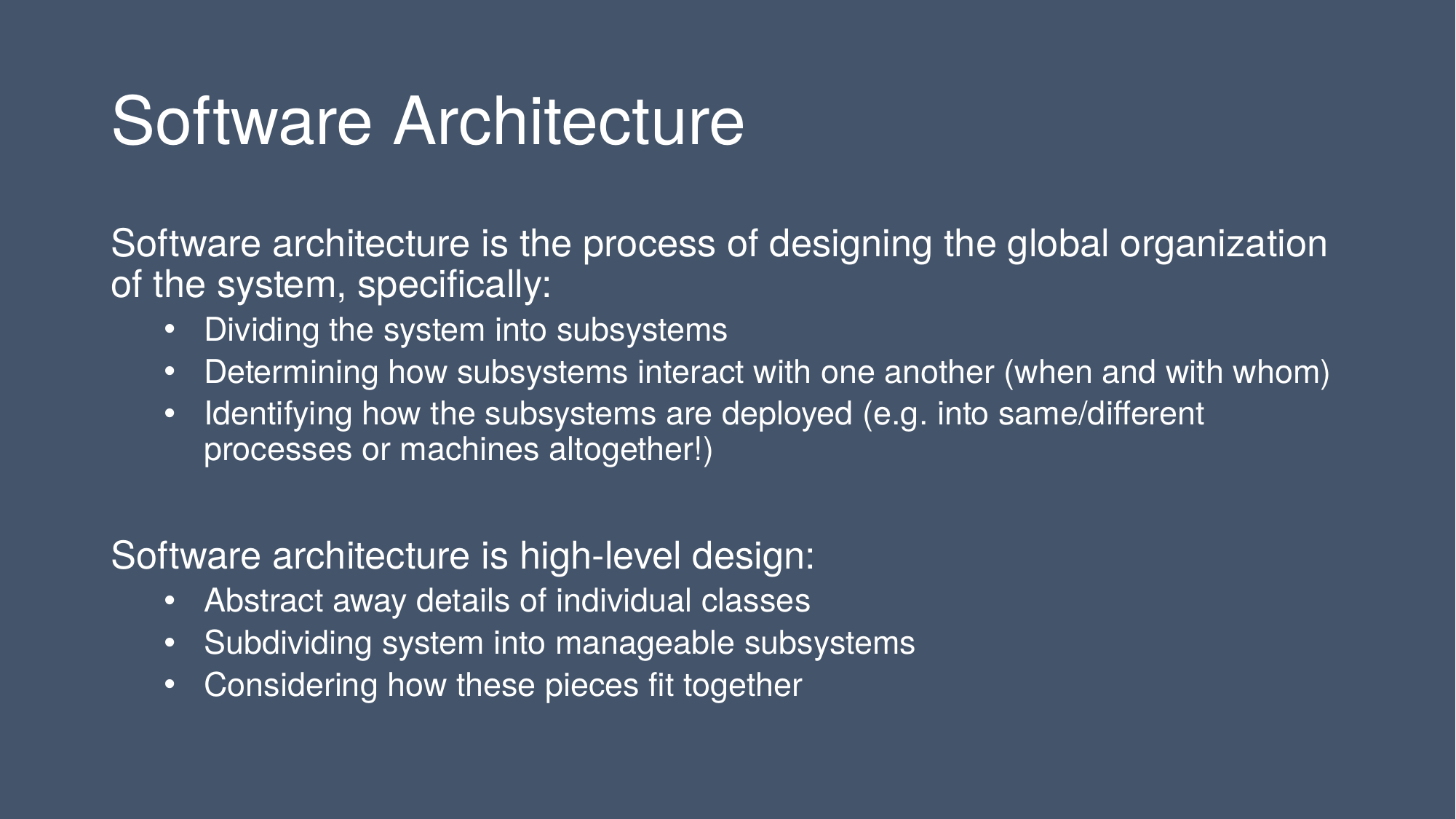

# Software Architecture
Software architecture is the process of designing the global organization of the system, specifically:
Dividing the system into subsystems
Determining how subsystems interact with one another (when and with whom)
Identifying how the subsystems are deployed (e.g. into same/different processes or machines altogether!)

Software architecture is high-level design:
Abstract away details of individual classes
Subdividing system into manageable subsystems
Considering how these pieces fit together